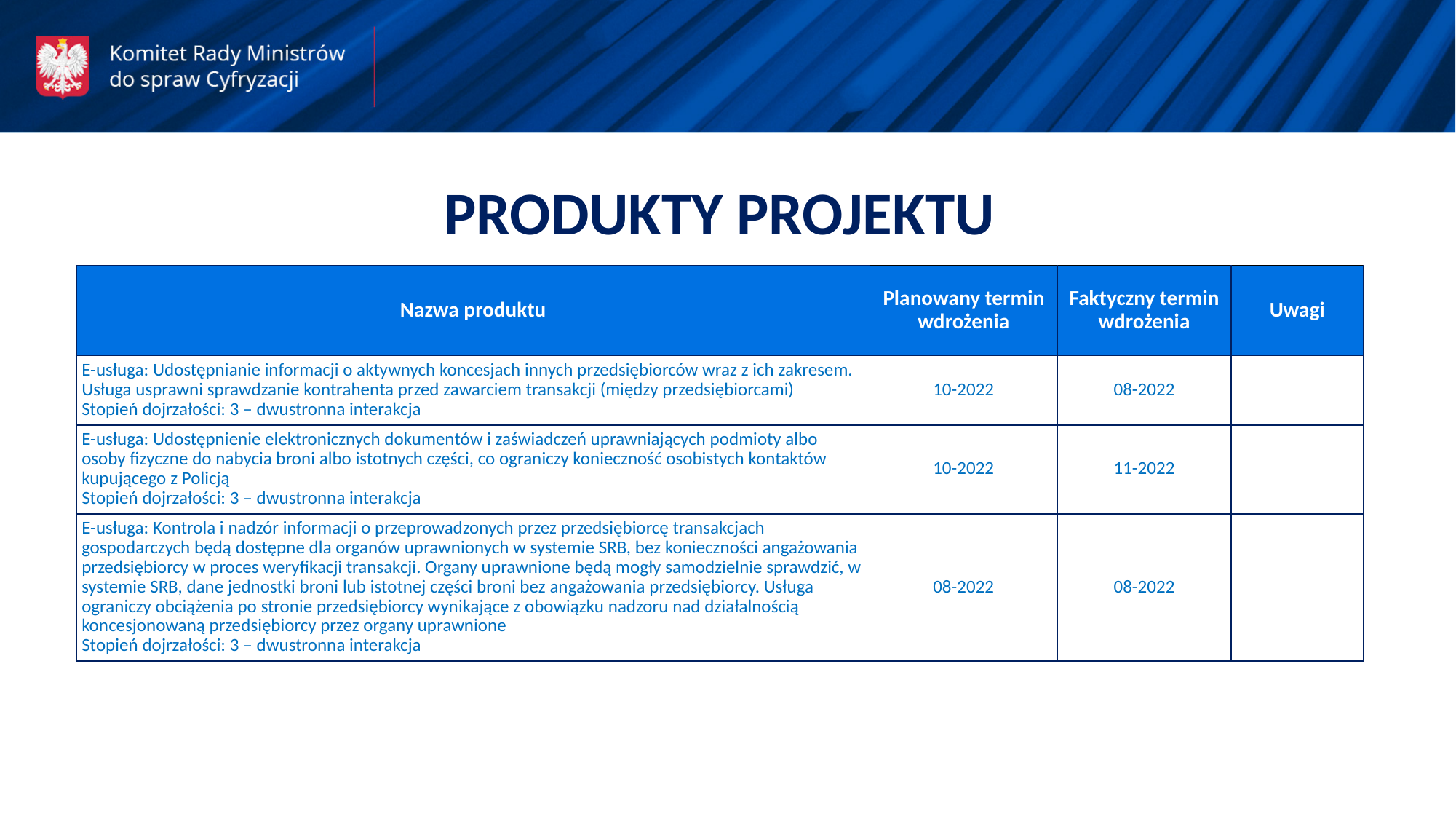

PRODUKTY PROJEKTU
| Nazwa produktu | Planowany termin wdrożenia | Faktyczny termin wdrożenia | Uwagi |
| --- | --- | --- | --- |
| E-usługa: Udostępnianie informacji o aktywnych koncesjach innych przedsiębiorców wraz z ich zakresem. Usługa usprawni sprawdzanie kontrahenta przed zawarciem transakcji (między przedsiębiorcami) Stopień dojrzałości: 3 – dwustronna interakcja | 10-2022 | 08-2022 |  |
| E-usługa: Udostępnienie elektronicznych dokumentów i zaświadczeń uprawniających podmioty albo osoby fizyczne do nabycia broni albo istotnych części, co ograniczy konieczność osobistych kontaktów kupującego z Policją Stopień dojrzałości: 3 – dwustronna interakcja | 10-2022 | 11-2022 |  |
| E-usługa: Kontrola i nadzór informacji o przeprowadzonych przez przedsiębiorcę transakcjach gospodarczych będą dostępne dla organów uprawnionych w systemie SRB, bez konieczności angażowania przedsiębiorcy w proces weryfikacji transakcji. Organy uprawnione będą mogły samodzielnie sprawdzić, w systemie SRB, dane jednostki broni lub istotnej części broni bez angażowania przedsiębiorcy. Usługa ograniczy obciążenia po stronie przedsiębiorcy wynikające z obowiązku nadzoru nad działalnością koncesjonowaną przedsiębiorcy przez organy uprawnione Stopień dojrzałości: 3 – dwustronna interakcja | 08-2022 | 08-2022 |  |